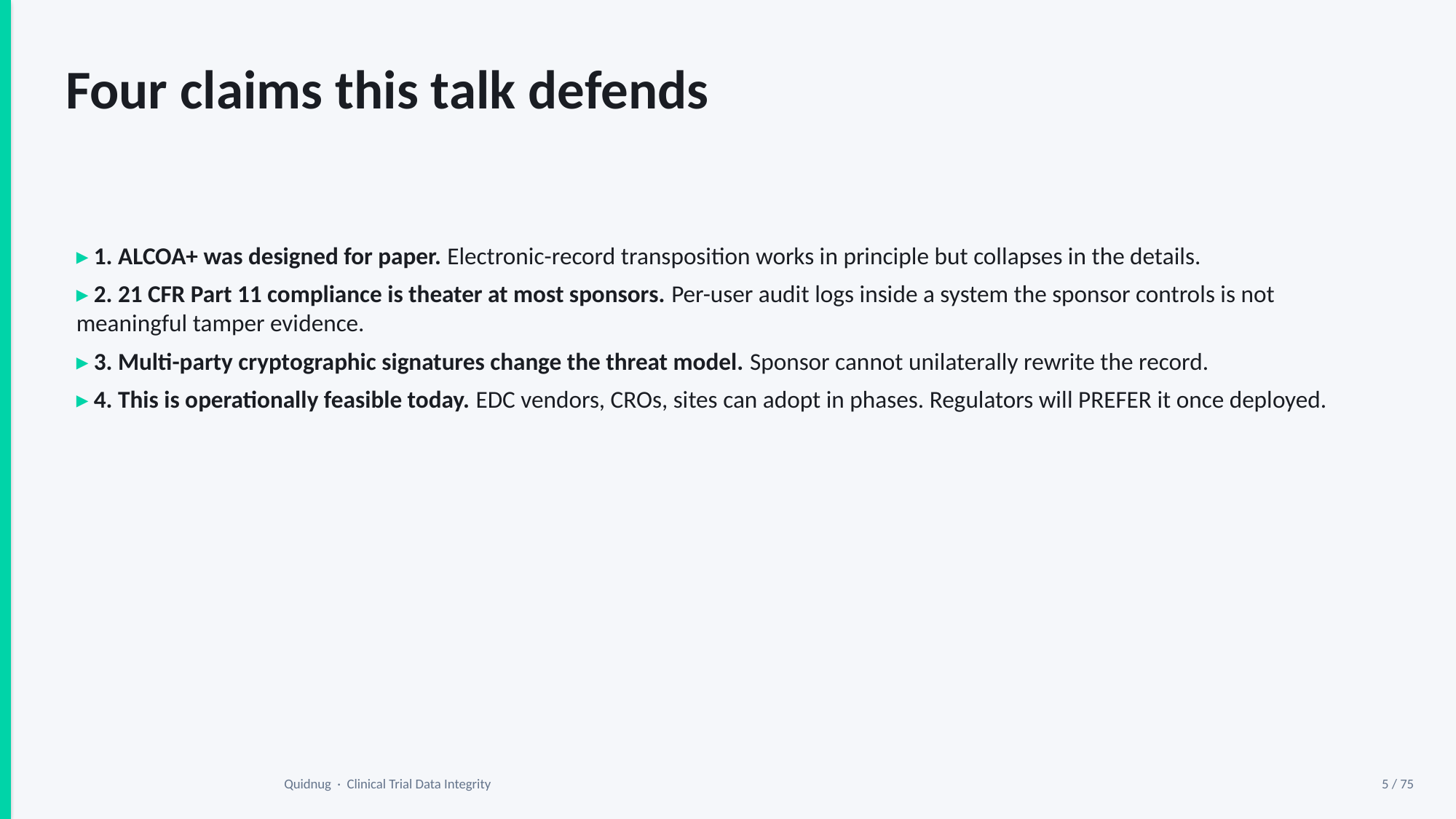

Four claims this talk defends
▸ 1. ALCOA+ was designed for paper. Electronic-record transposition works in principle but collapses in the details.
▸ 2. 21 CFR Part 11 compliance is theater at most sponsors. Per-user audit logs inside a system the sponsor controls is not meaningful tamper evidence.
▸ 3. Multi-party cryptographic signatures change the threat model. Sponsor cannot unilaterally rewrite the record.
▸ 4. This is operationally feasible today. EDC vendors, CROs, sites can adopt in phases. Regulators will PREFER it once deployed.
Quidnug  ·  Clinical Trial Data Integrity
5 / 75